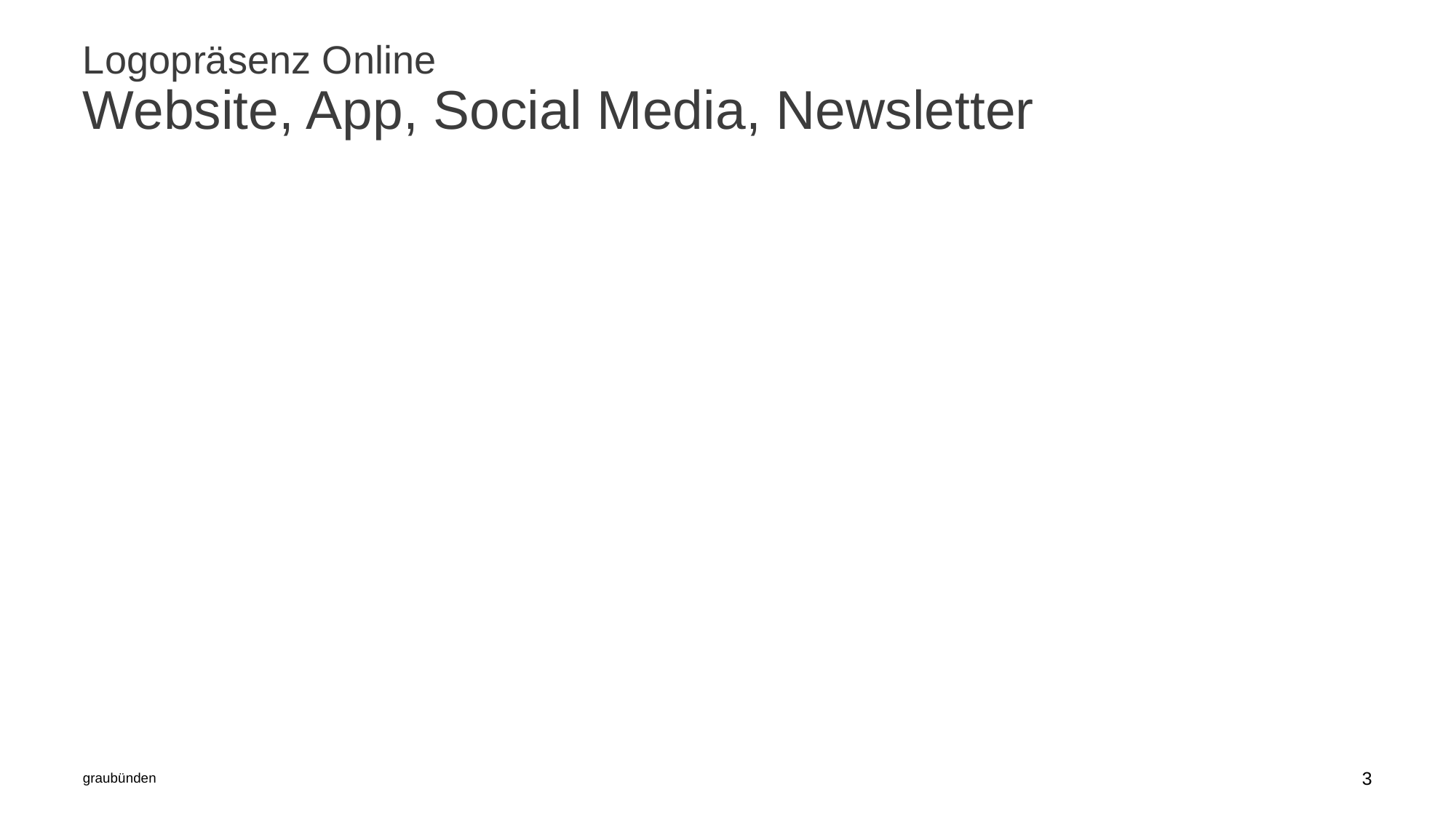

# Logopräsenz Online Website, App, Social Media, Newsletter

graubünden
3